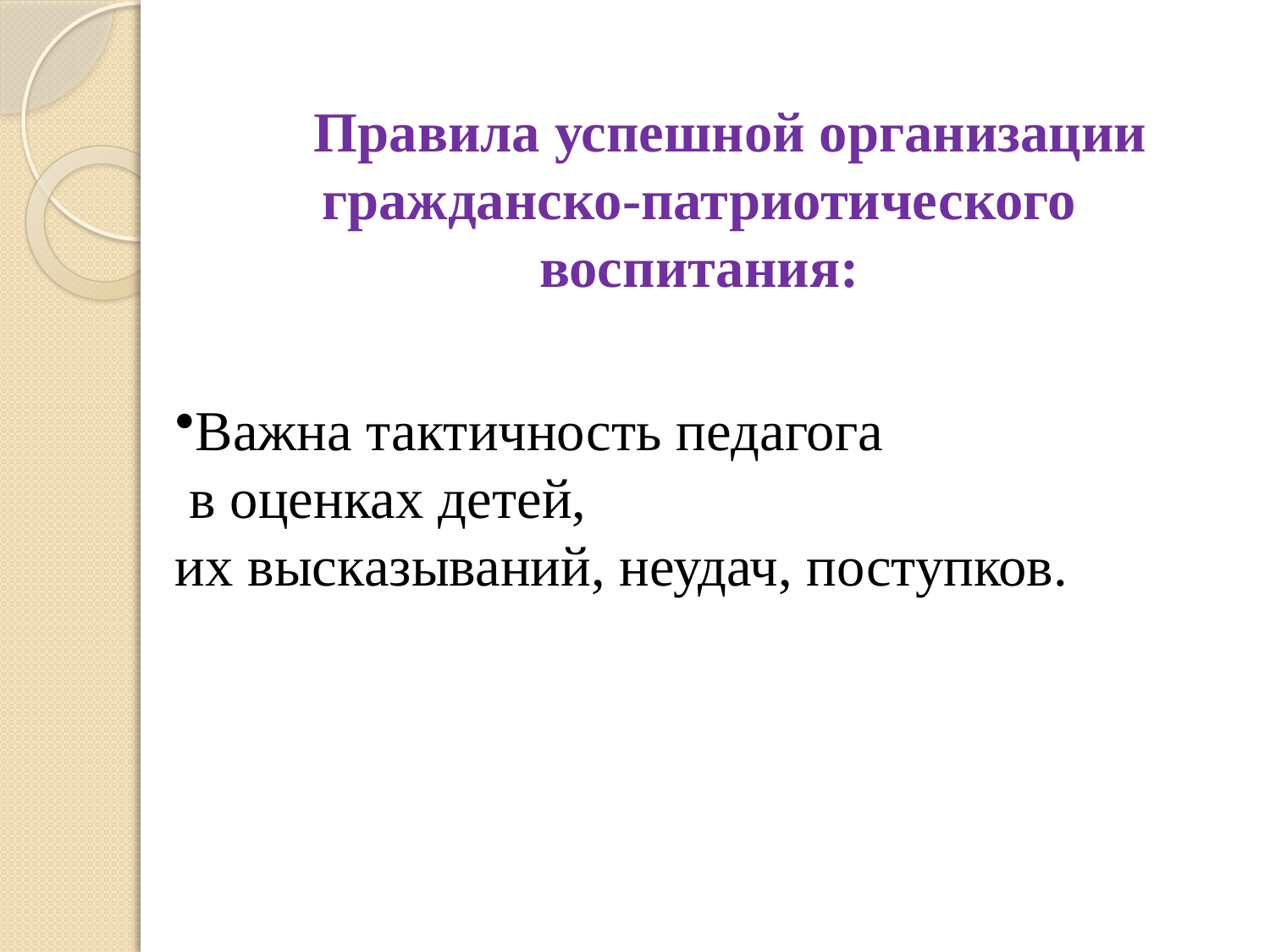

Правила успешной организации гражданско-патриотического воспитания:
Важна тактичность педагога
 в оценках детей,
их высказываний, неудач, поступков.